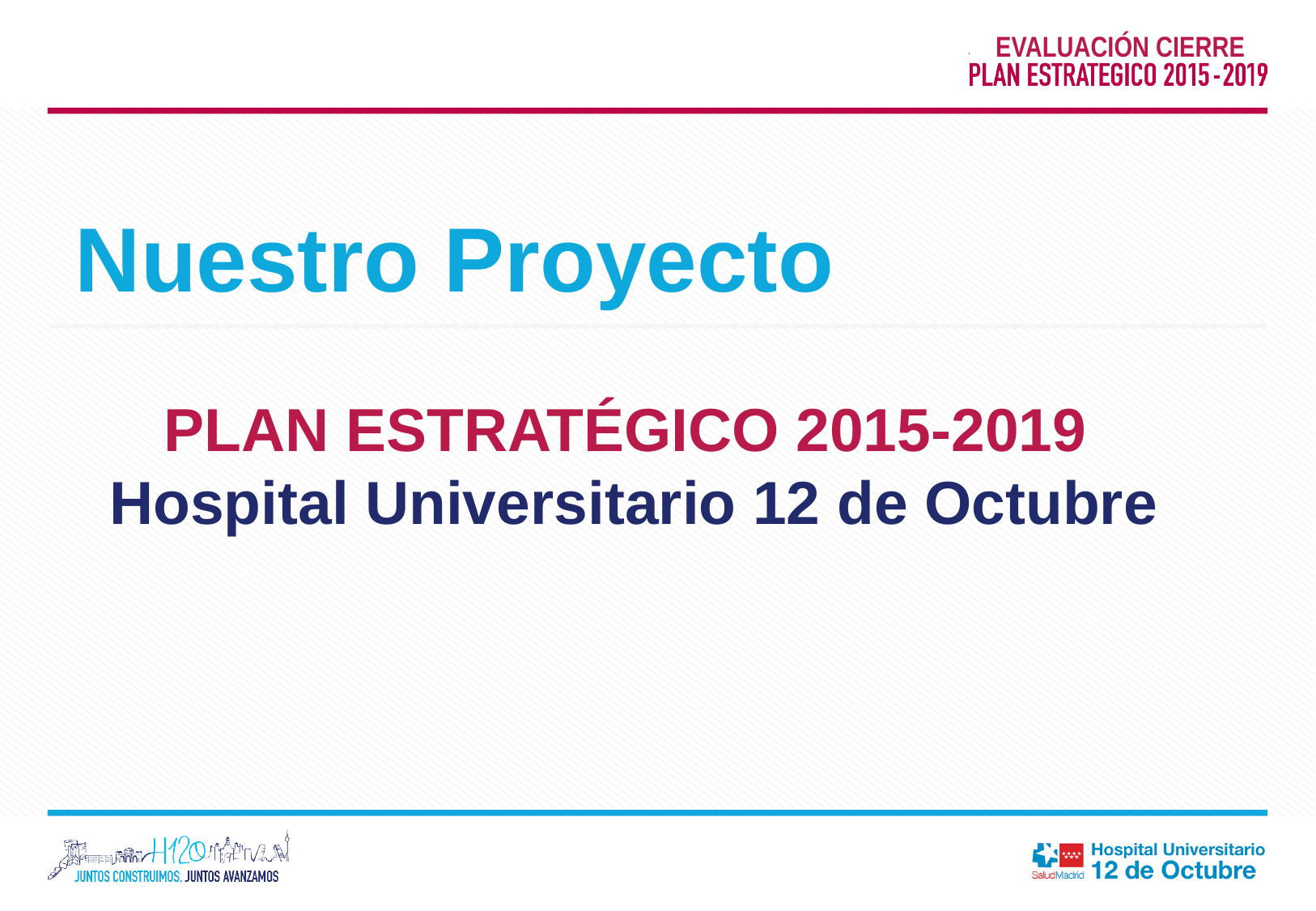

Nuestro Proyecto
PLAN ESTRATÉGICO 2015-2019
Hospital Universitario 12 de Octubre